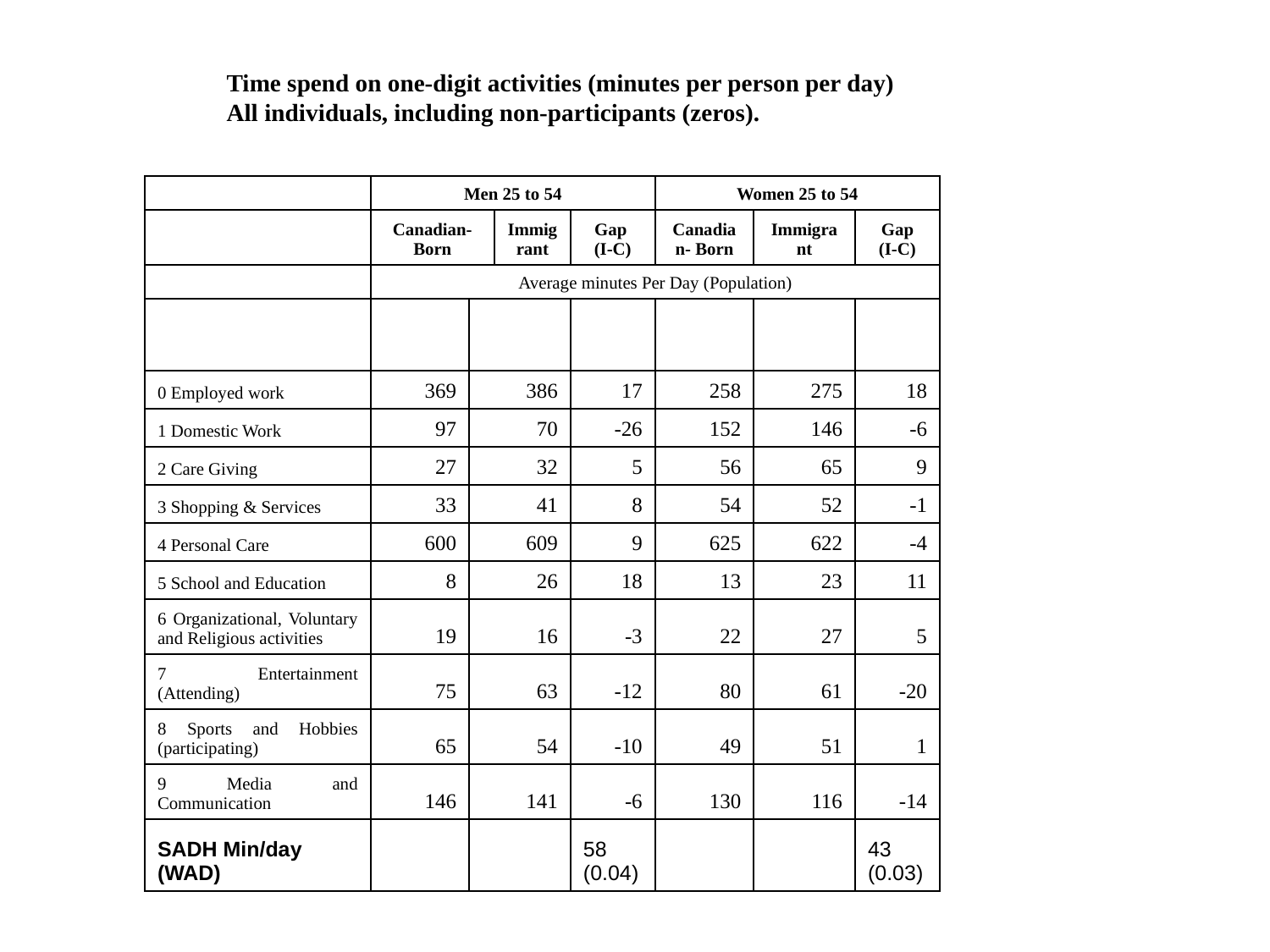

Time spend on one-digit activities (minutes per person per day)
All individuals, including non-participants (zeros).

|  | Men 25 to 54 |  |  |  | Women 25 to 54 |  |  |
| --- | --- | --- | --- | --- | --- | --- | --- |
|  | Canadian- Born |  | Immigrant | Gap (I-C) | Canadian- Born | Immigrant | Gap (I-C) |
|  | Average minutes Per Day (Population) |  |  |  |  |  |  |
|  |  |  |  |  |  |  |  |
| 0 Employed work | 369 | 386 |  | 17 | 258 | 275 | 18 |
| 1 Domestic Work | 97 | 70 |  | -26 | 152 | 146 | -6 |
| 2 Care Giving | 27 | 32 |  | 5 | 56 | 65 | 9 |
| 3 Shopping & Services | 33 | 41 |  | 8 | 54 | 52 | -1 |
| 4 Personal Care | 600 | 609 |  | 9 | 625 | 622 | -4 |
| 5 School and Education | 8 | 26 |  | 18 | 13 | 23 | 11 |
| 6 Organizational, Voluntary and Religious activities | 19 | 16 |  | -3 | 22 | 27 | 5 |
| 7 Entertainment (Attending) | 75 | 63 |  | -12 | 80 | 61 | -20 |
| 8 Sports and Hobbies (participating) | 65 | 54 |  | -10 | 49 | 51 | 1 |
| 9 Media and Communication | 146 | 141 |  | -6 | 130 | 116 | -14 |
| SADH Min/day (WAD) |  |  |  | 58 (0.04) |  |  | 43 (0.03) |